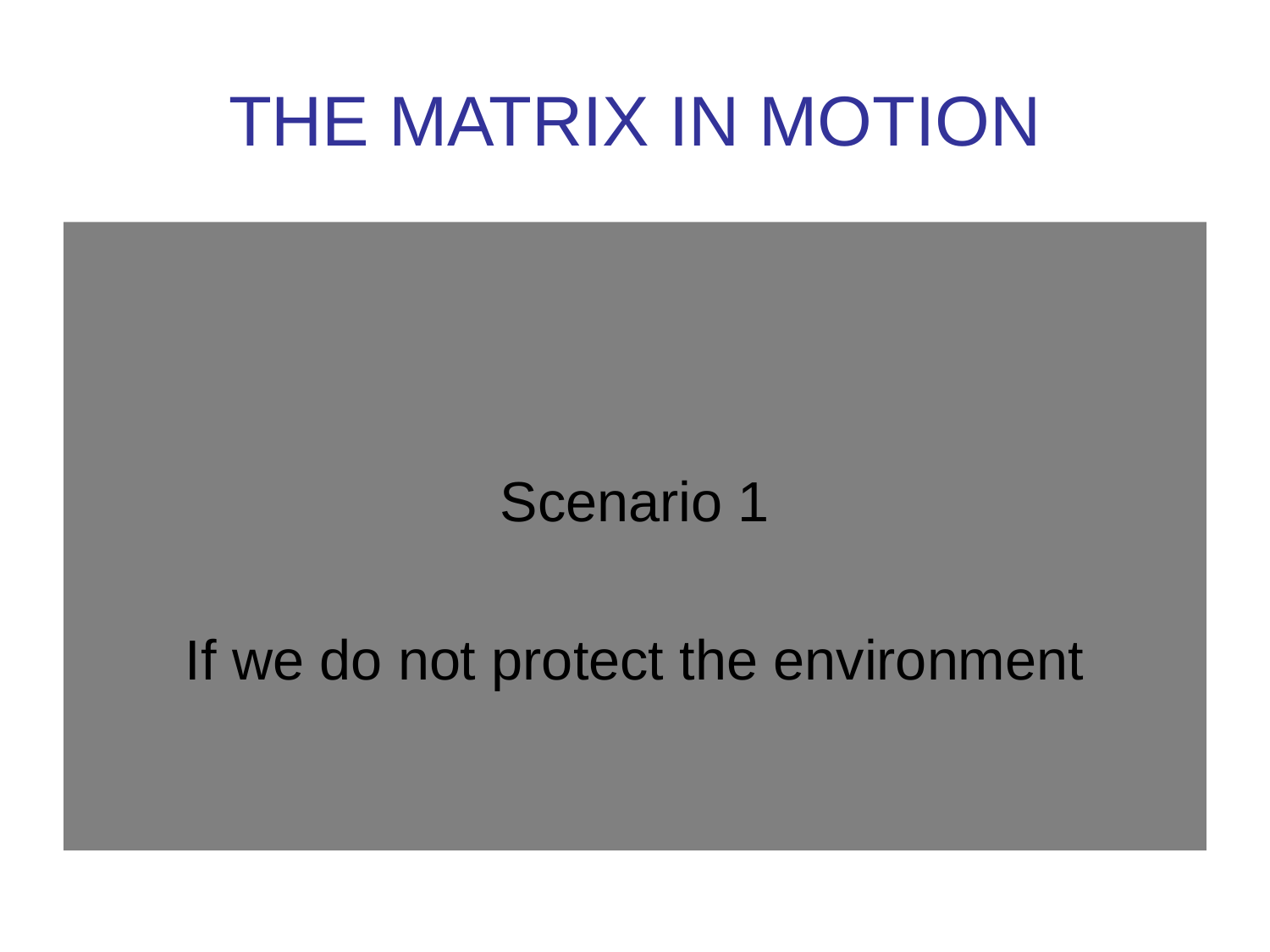

# THE MATRIX IN MOTION

Scenario 1

If we do not protect the environment